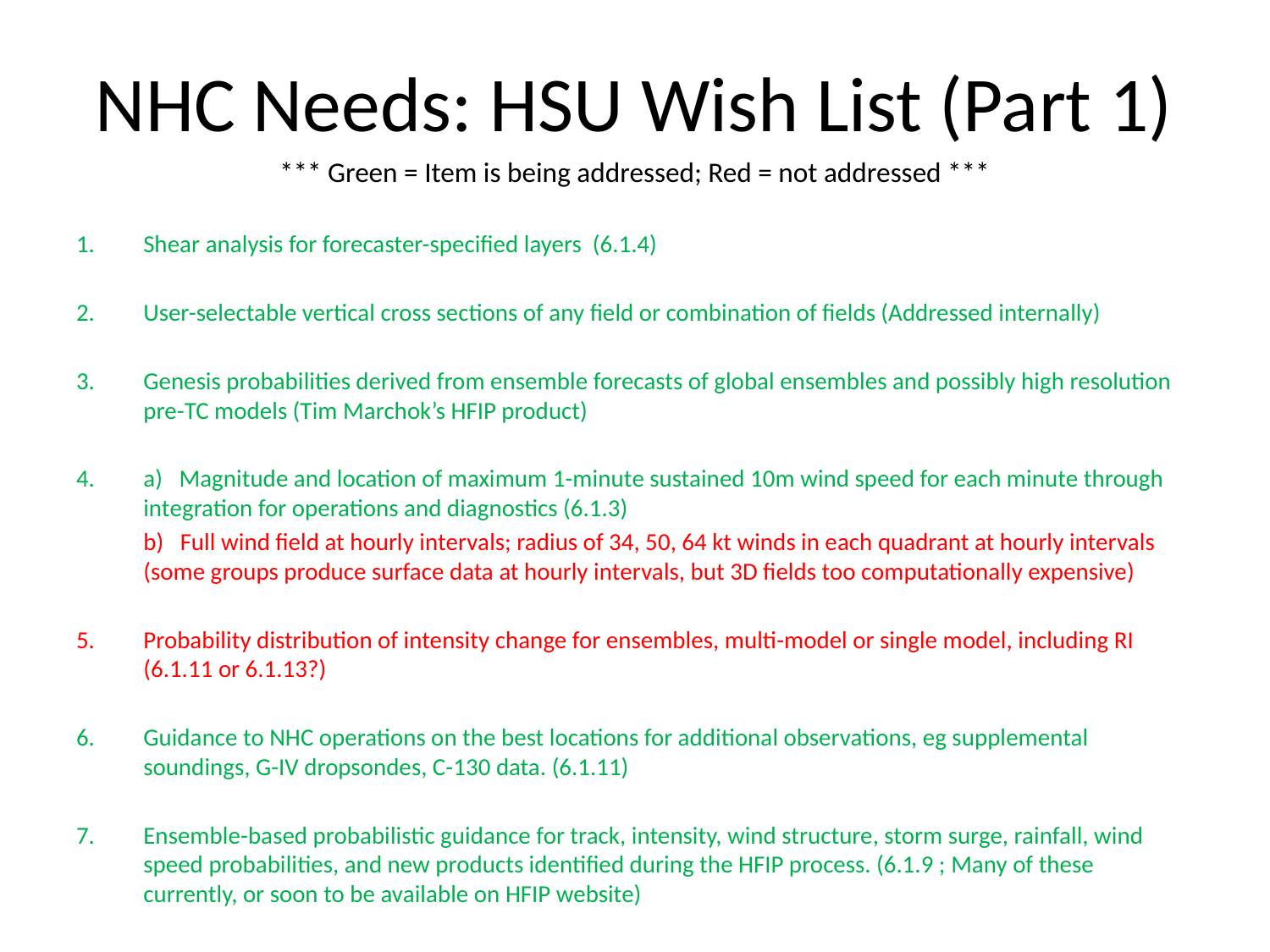

# NHC Needs: HSU Wish List (Part 1)
*** Green = Item is being addressed; Red = not addressed ***
Shear analysis for forecaster-specified layers  (6.1.4)

User-selectable vertical cross sections of any field or combination of fields (Addressed internally)

Genesis probabilities derived from ensemble forecasts of global ensembles and possibly high resolution pre-TC models (Tim Marchok’s HFIP product)

a)   Magnitude and location of maximum 1-minute sustained 10m wind speed for each minute through integration for operations and diagnostics (6.1.3)
b)   Full wind field at hourly intervals; radius of 34, 50, 64 kt winds in each quadrant at hourly intervals (some groups produce surface data at hourly intervals, but 3D fields too computationally expensive)

Probability distribution of intensity change for ensembles, multi-model or single model, including RI (6.1.11 or 6.1.13?)

Guidance to NHC operations on the best locations for additional observations, eg supplemental soundings, G-IV dropsondes, C-130 data. (6.1.11)

Ensemble-based probabilistic guidance for track, intensity, wind structure, storm surge, rainfall, wind speed probabilities, and new products identified during the HFIP process. (6.1.9 ; Many of these currently, or soon to be available on HFIP website)